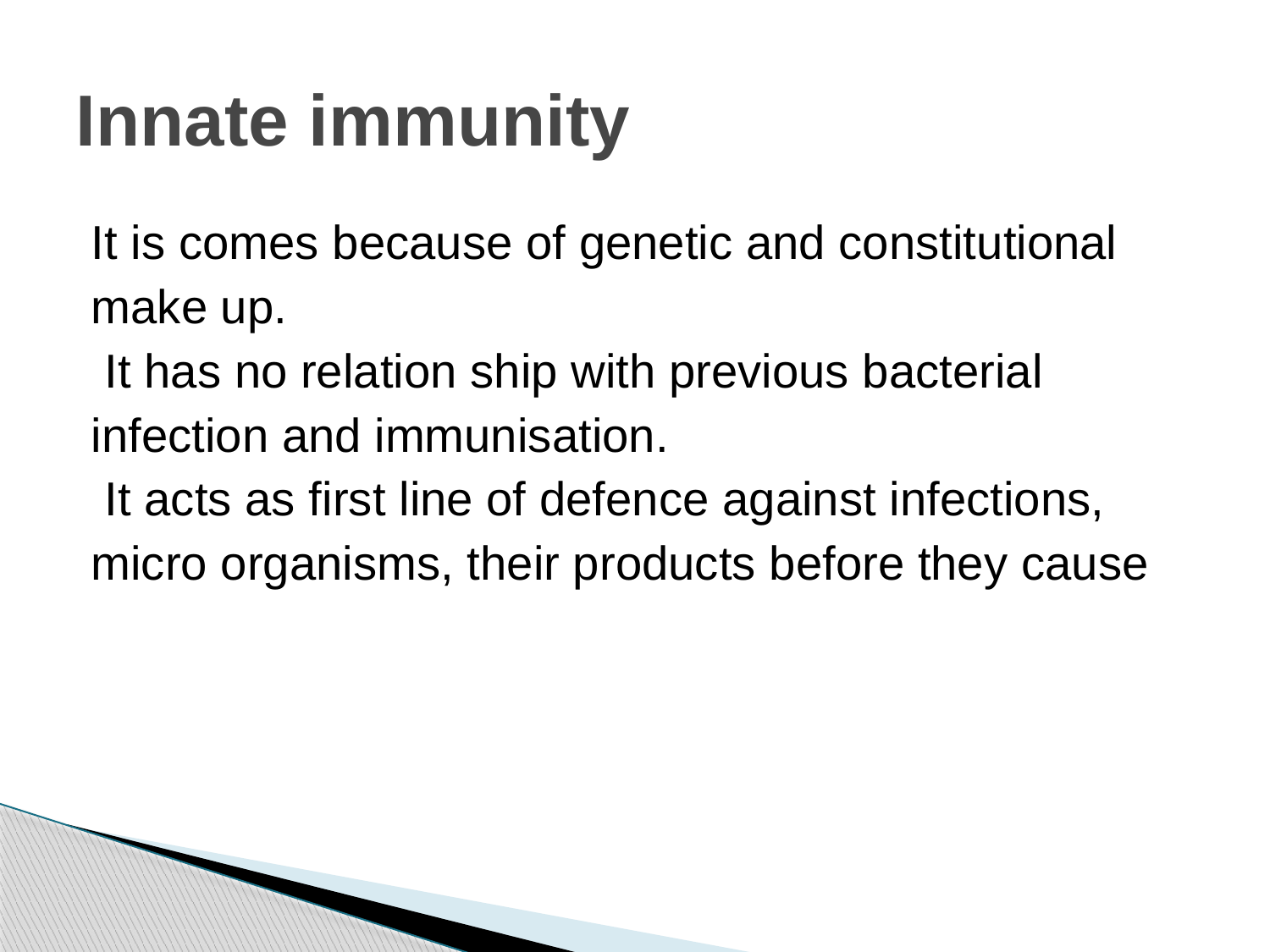

# Innate immunity
It is comes because of genetic and constitutional
make up.
 It has no relation ship with previous bacterial
infection and immunisation.
 It acts as first line of defence against infections,
micro organisms, their products before they cause